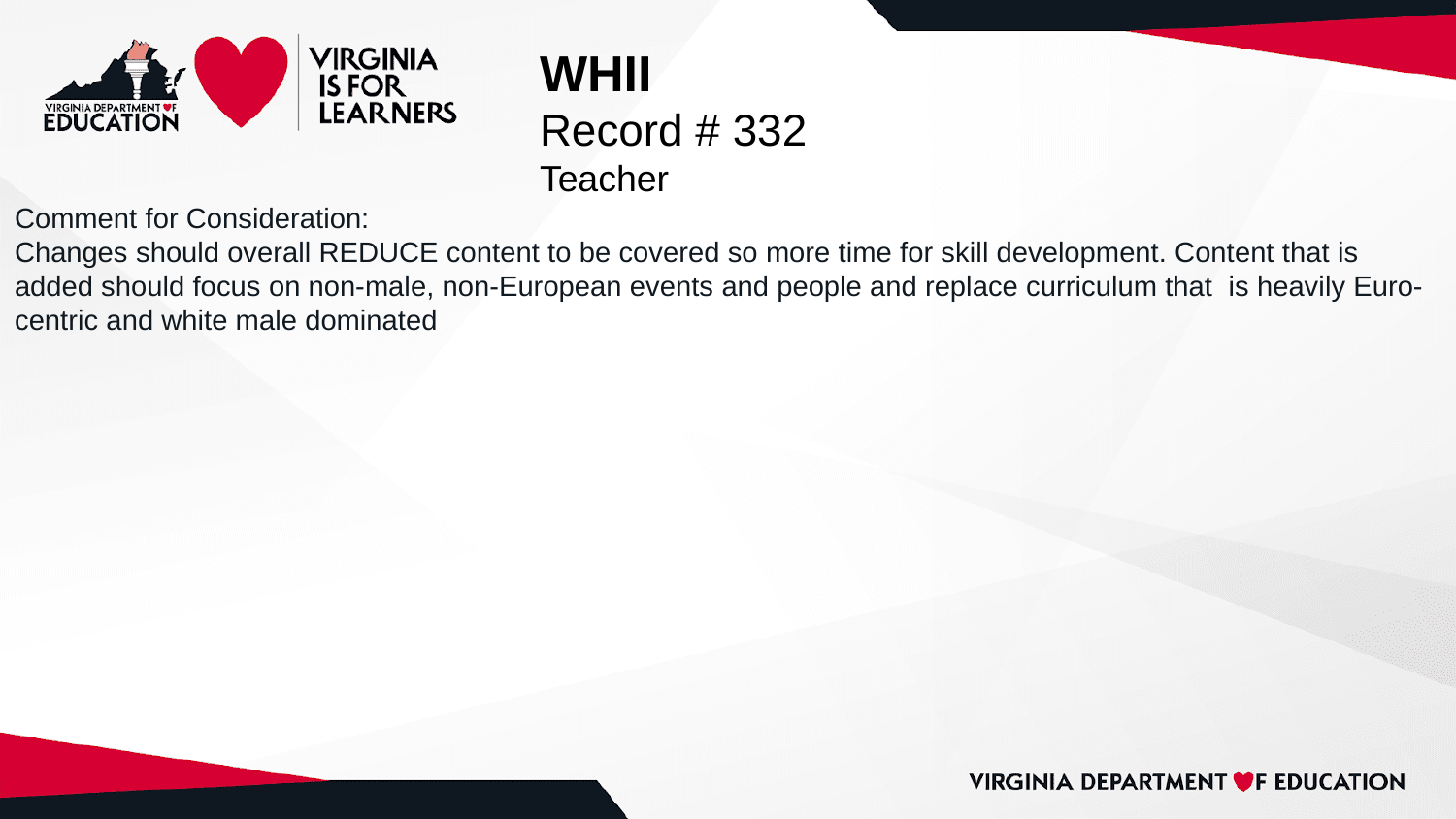

# WHII
Record # 332
Teacher
Comment for Consideration:
Changes should overall REDUCE content to be covered so more time for skill development. Content that is added should focus on non-male, non-European events and people and replace curriculum that  is heavily Euro-centric and white male dominated